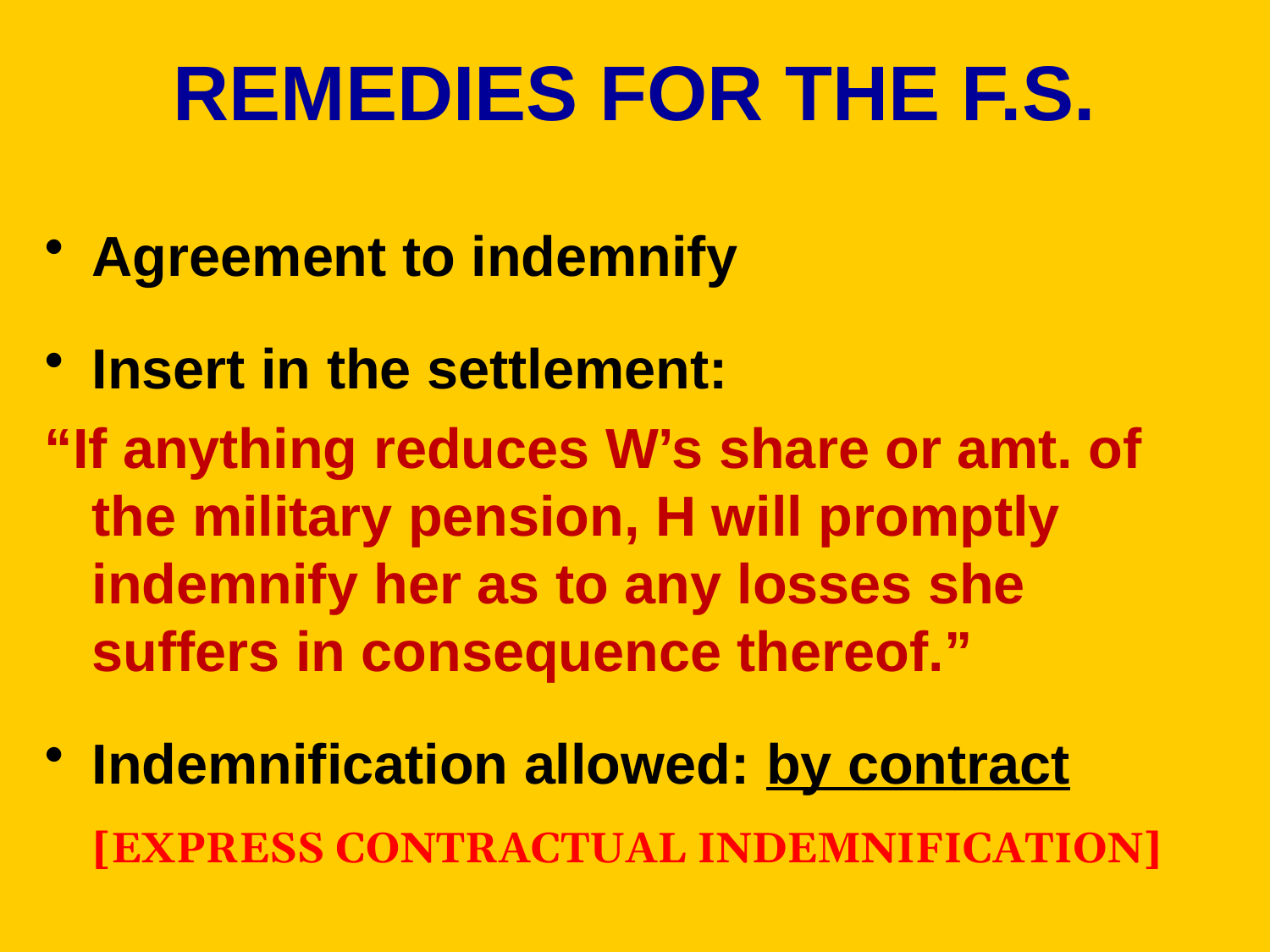

# REMEDIES FOR THE F.S.
Agreement to indemnify
Insert in the settlement:
“If anything reduces W’s share or amt. of the military pension, H will promptly indemnify her as to any losses she suffers in consequence thereof.”
Indemnification allowed: by contract [EXPRESS CONTRACTUAL INDEMNIFICATION]